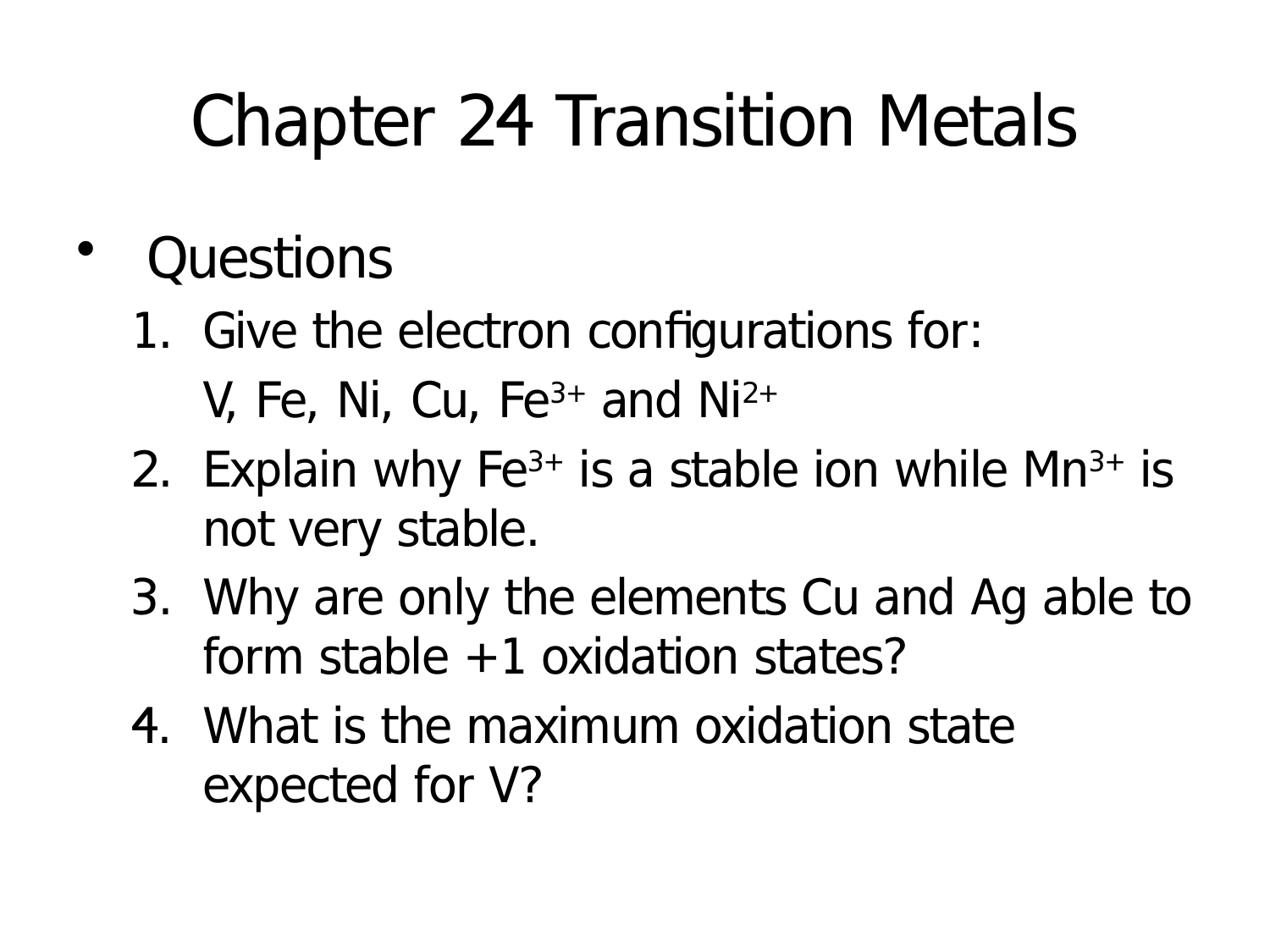

Chapter 24 Transition Metals
Questions
Give the electron configurations for:
	V, Fe, Ni, Cu, Fe3+ and Ni2+
2.	Explain why Fe3+ is a stable ion while Mn3+ is not very stable.
Why are only the elements Cu and Ag able to form stable +1 oxidation states?
What is the maximum oxidation state expected for V?